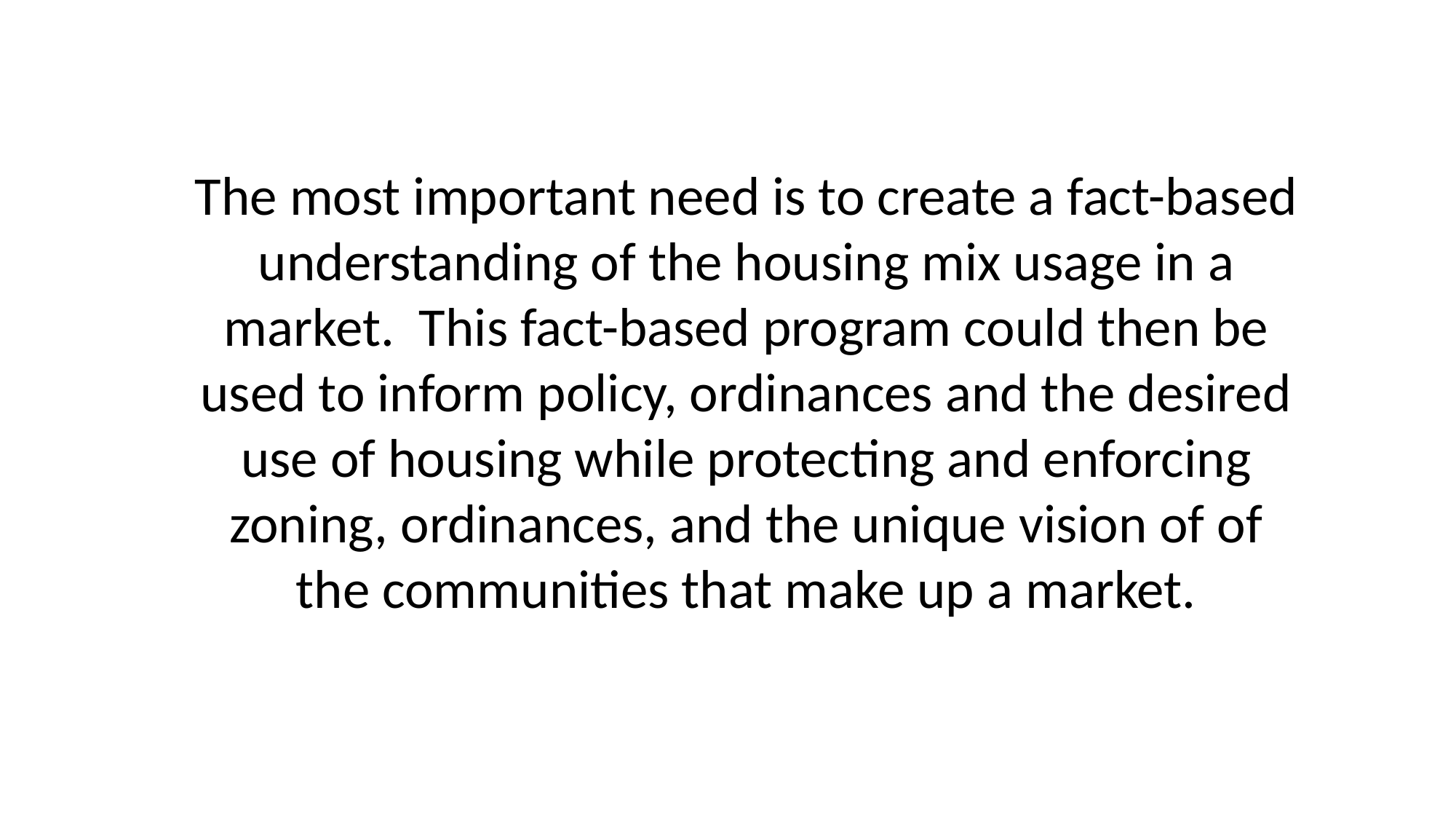

The most important need is to create a fact-based understanding of the housing mix usage in a market.  This fact-based program could then be used to inform policy, ordinances and the desired use of housing while protecting and enforcing zoning, ordinances, and the unique vision of of the communities that make up a market.